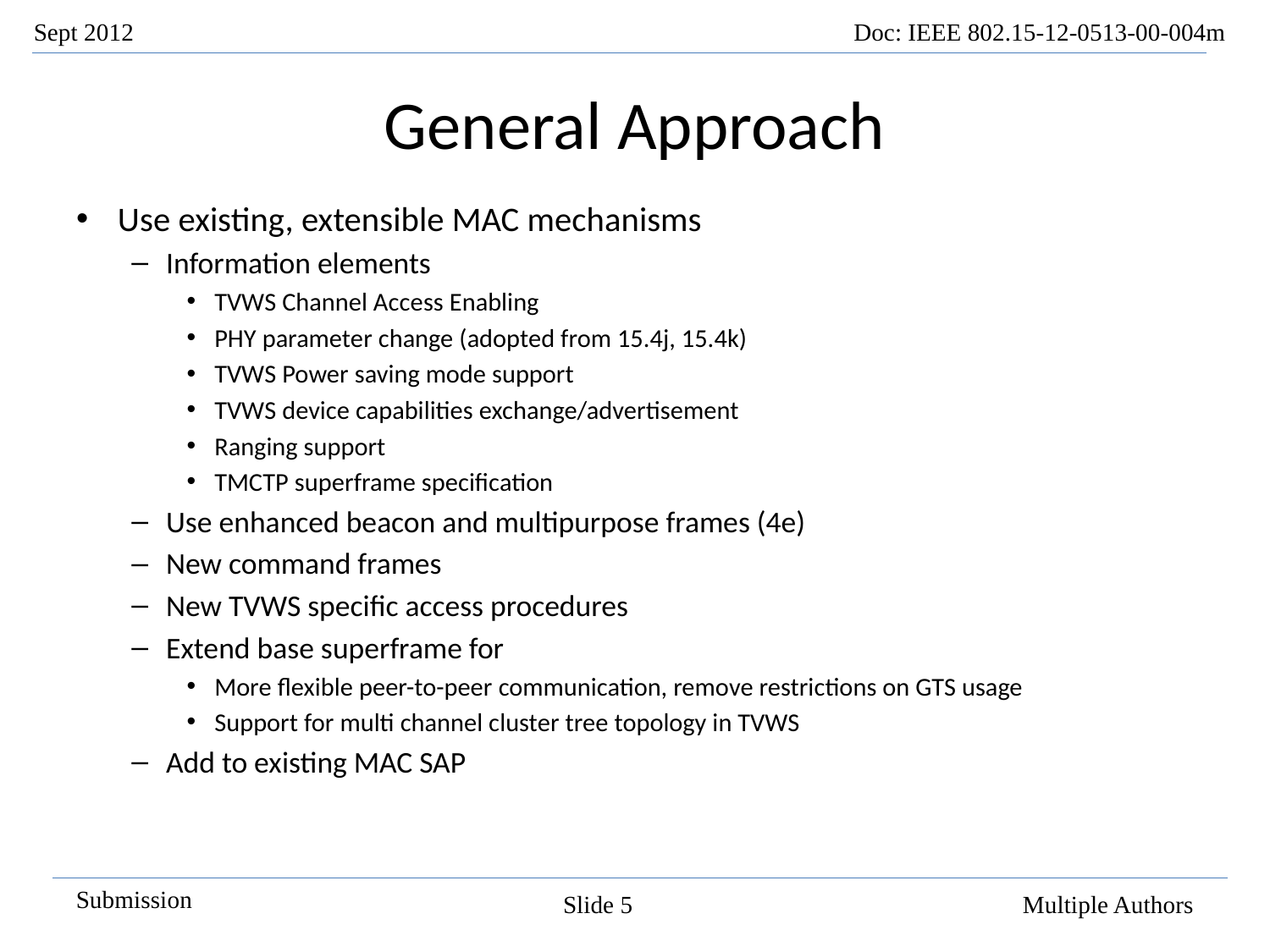

# General Approach
Use existing, extensible MAC mechanisms
Information elements
TVWS Channel Access Enabling
PHY parameter change (adopted from 15.4j, 15.4k)
TVWS Power saving mode support
TVWS device capabilities exchange/advertisement
Ranging support
TMCTP superframe specification
Use enhanced beacon and multipurpose frames (4e)
New command frames
New TVWS specific access procedures
Extend base superframe for
More flexible peer-to-peer communication, remove restrictions on GTS usage
Support for multi channel cluster tree topology in TVWS
Add to existing MAC SAP

Slide 5
Multiple Authors